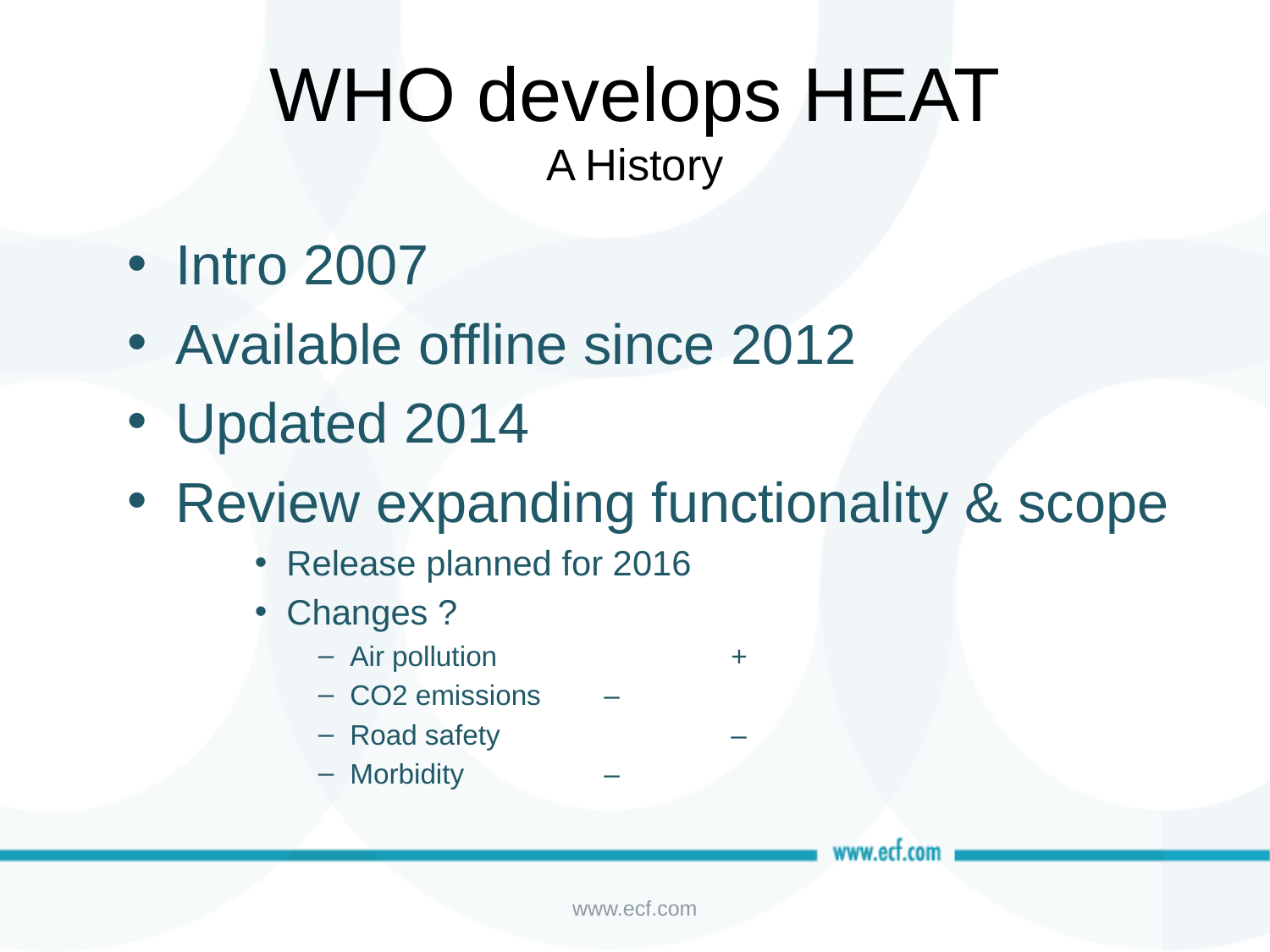

# WHO develops HEAT A History
Intro 2007
Available offline since 2012
Updated 2014
Review expanding functionality & scope
Release planned for 2016
Changes ?
Air pollution 		+
CO2 emissions 	–
Road safety 		–
Morbidity 		–
www.ecf.com